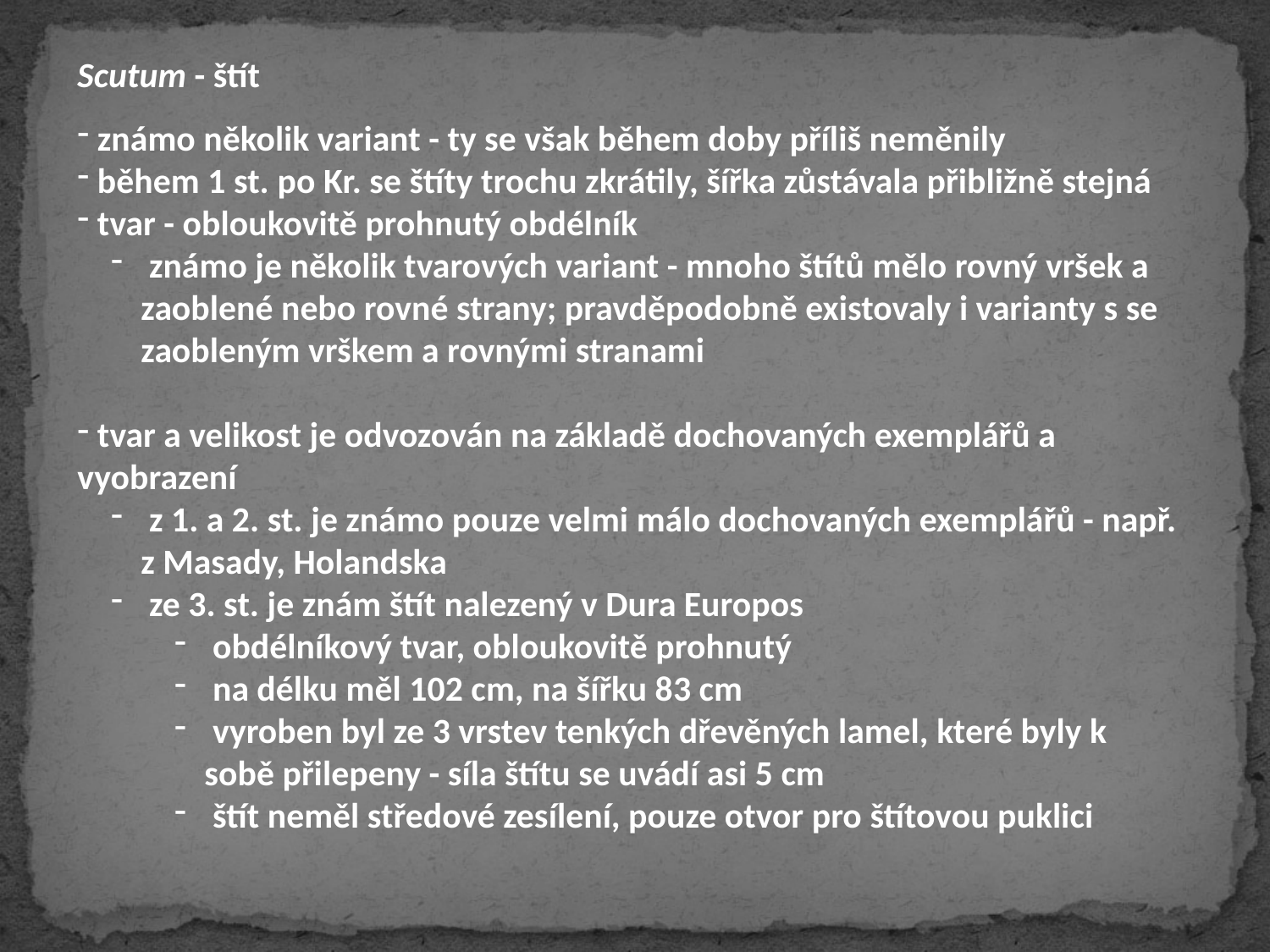

Scutum - štít

 známo několik variant - ty se však během doby příliš neměnily
 během 1 st. po Kr. se štíty trochu zkrátily, šířka zůstávala přibližně stejná
 tvar - obloukovitě prohnutý obdélník
 známo je několik tvarových variant - mnoho štítů mělo rovný vršek a zaoblené nebo rovné strany; pravděpodobně existovaly i varianty s se zaobleným vrškem a rovnými stranami

 tvar a velikost je odvozován na základě dochovaných exemplářů a vyobrazení
 z 1. a 2. st. je známo pouze velmi málo dochovaných exemplářů - např. z Masady, Holandska
 ze 3. st. je znám štít nalezený v Dura Europos
 obdélníkový tvar, obloukovitě prohnutý
 na délku měl 102 cm, na šířku 83 cm
 vyroben byl ze 3 vrstev tenkých dřevěných lamel, které byly k sobě přilepeny - síla štítu se uvádí asi 5 cm
 štít neměl středové zesílení, pouze otvor pro štítovou puklici